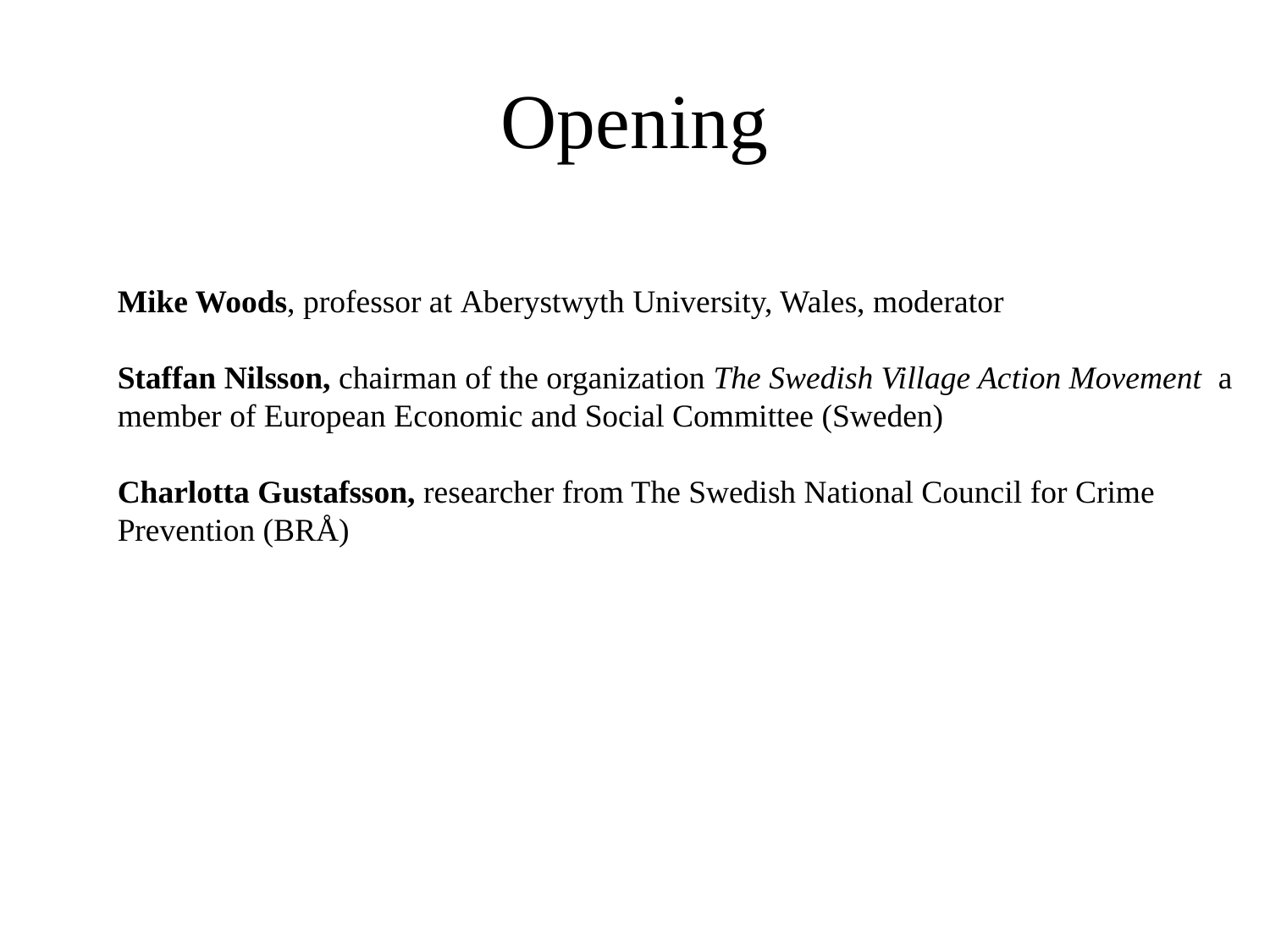

# Opening
Mike Woods, professor at Aberystwyth University, Wales, moderator

Staffan Nilsson, chairman of the organization The Swedish Village Action Movement  a member of European Economic and Social Committee (Sweden)

Charlotta Gustafsson, researcher from The Swedish National Council for Crime Prevention (BRÅ)